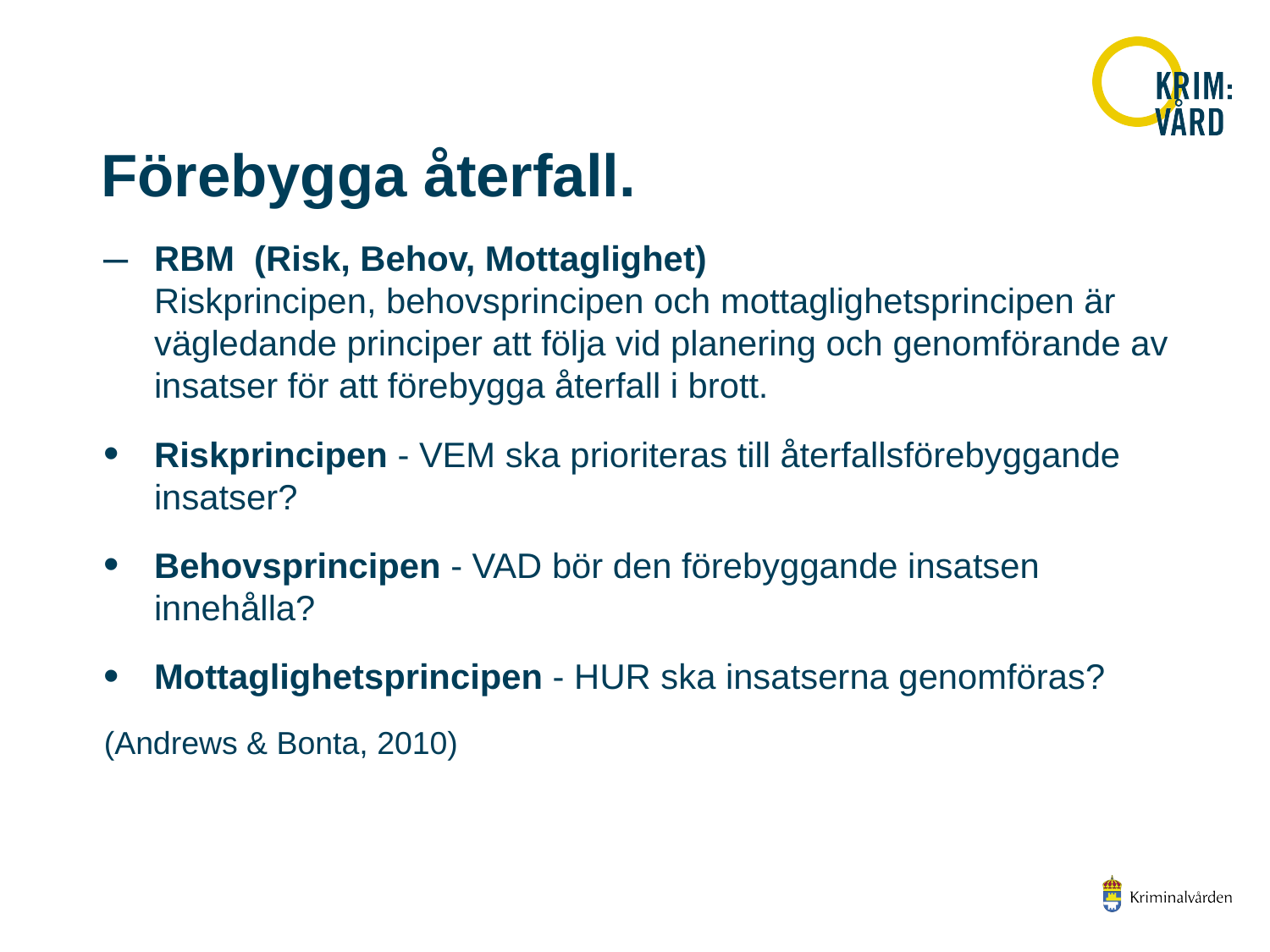

# Förebygga återfall.
RBM  (Risk, Behov, Mottaglighet)
Riskprincipen, behovsprincipen och mottaglighetsprincipen är vägledande principer att följa vid planering och genomförande av insatser för att förebygga återfall i brott.
Riskprincipen - VEM ska prioriteras till återfallsförebyggande insatser?
Behovsprincipen - VAD bör den förebyggande insatsen innehålla?
Mottaglighetsprincipen - HUR ska insatserna genomföras?
(Andrews & Bonta, 2010)